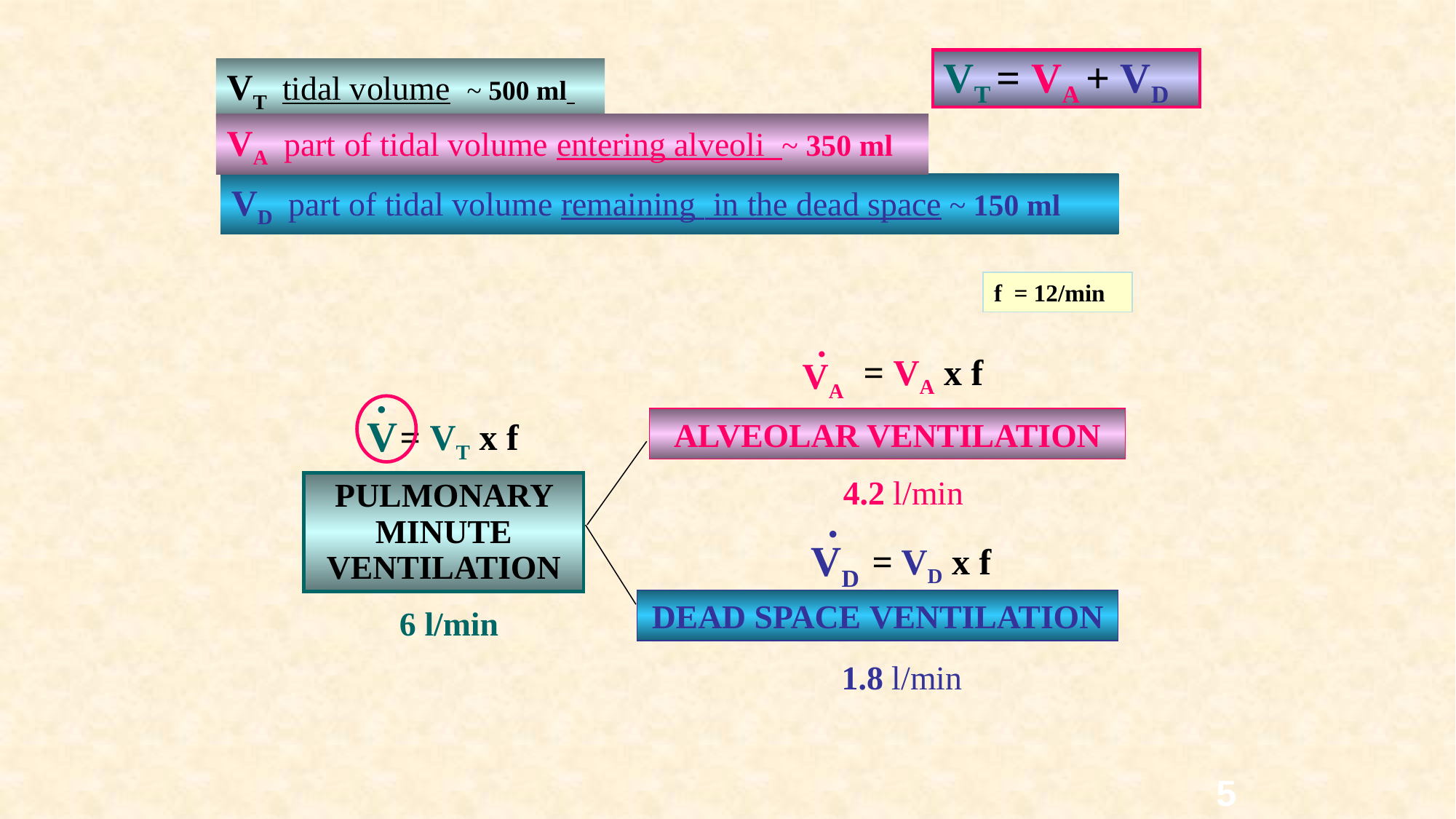

VT = VA + VD
VT   tidal volume  ~ 500 ml
VA   part of tidal volume entering alveoli  ~ 350 ml
VD   part of tidal volume remaining  in the dead space ~ 150 ml

f  = 12/min
·
  VA
 = VA x f

ALVEOLAR VENTILATION
∙
   V
= VT x f
PULMONARY MINUTE VENTILATION

4.2 l/min
·
 VD
= VD x f

DEAD SPACE VENTILATION
1.8 l/min
6 l/min
5